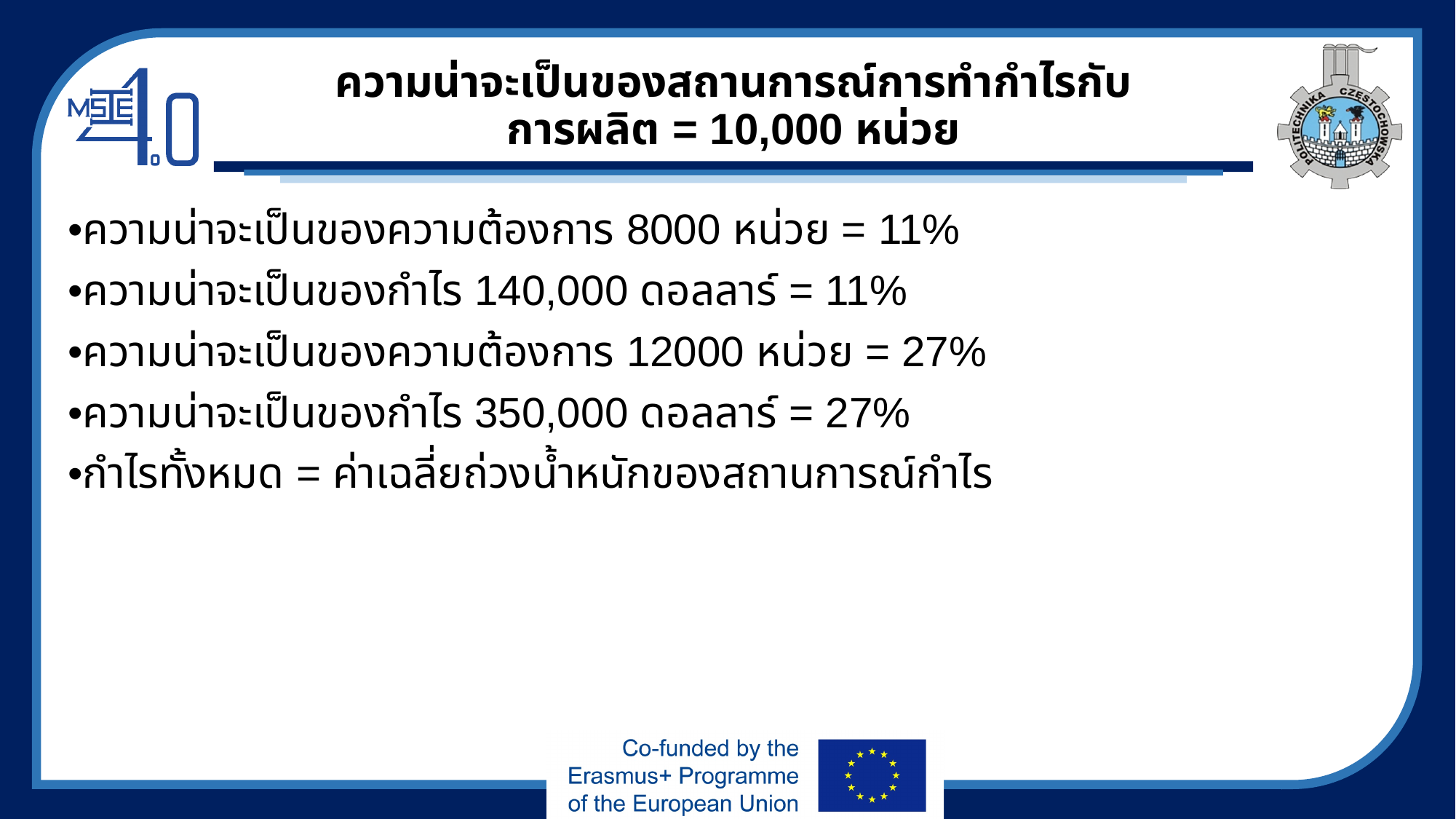

# ความน่าจะเป็นของสถานการณ์การทำกำไรกับ การผลิต = 10,000 หน่วย
•ความน่าจะเป็นของความต้องการ 8000 หน่วย = 11%
•ความน่าจะเป็นของกำไร 140,000 ดอลลาร์ = 11%
•ความน่าจะเป็นของความต้องการ 12000 หน่วย = 27%
•ความน่าจะเป็นของกำไร 350,000 ดอลลาร์ = 27%
•กำไรทั้งหมด = ค่าเฉลี่ยถ่วงน้ำหนักของสถานการณ์กำไร